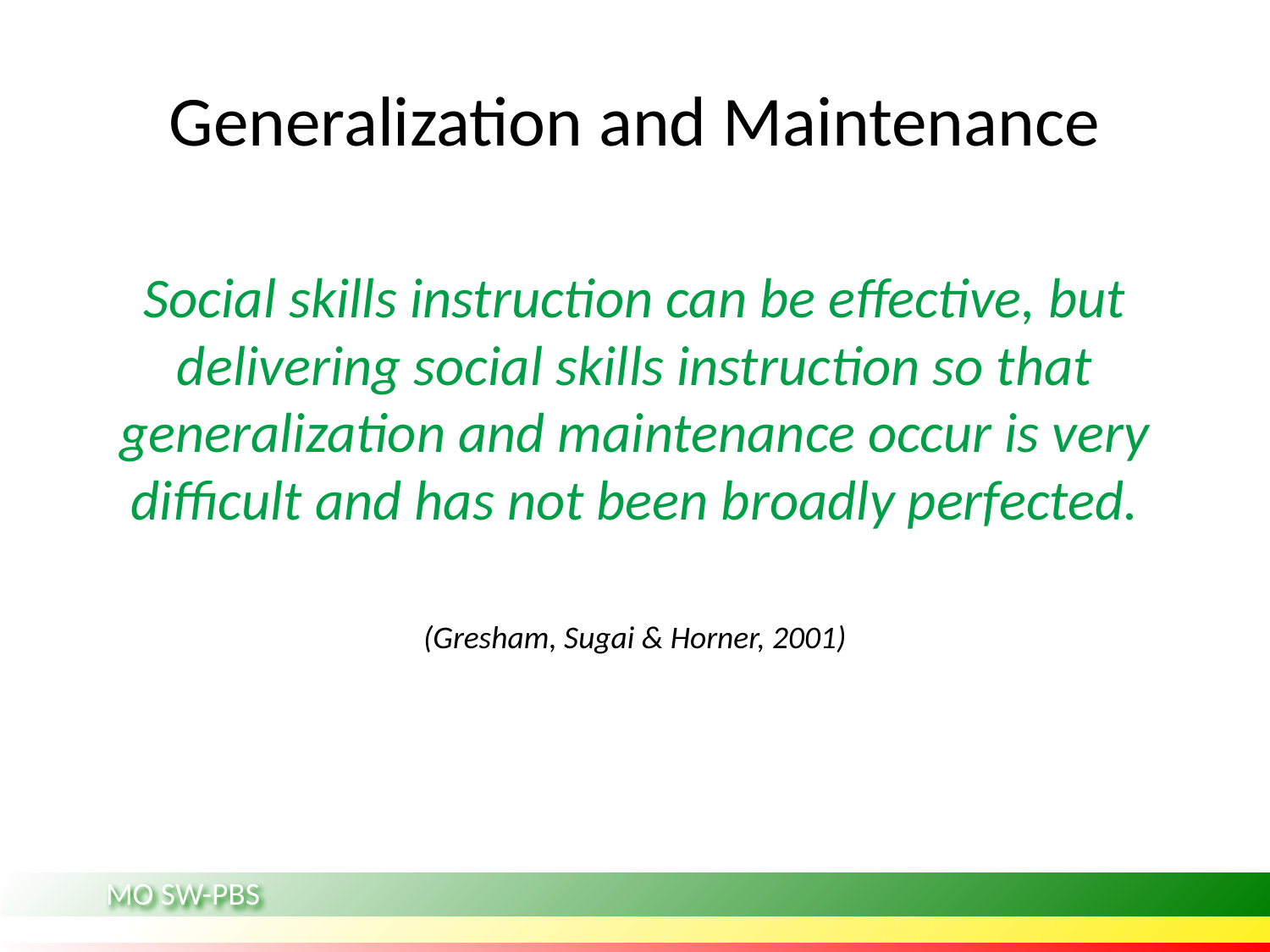

# Generalization and Maintenance

Social skills instruction can be effective, but delivering social skills instruction so that generalization and maintenance occur is very difficult and has not been broadly perfected.

(Gresham, Sugai & Horner, 2001)
MO SW-PBS